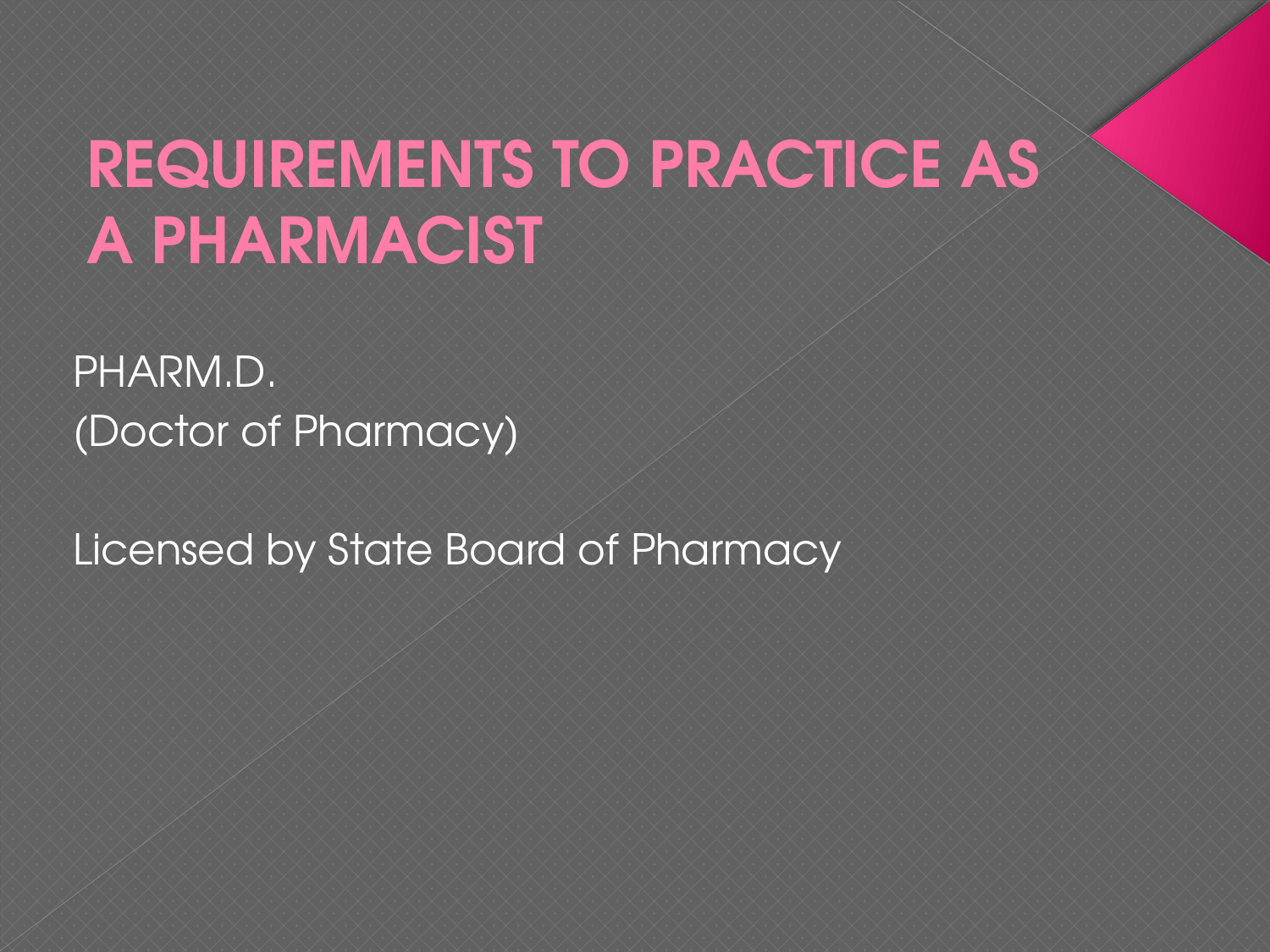

# REQUIREMENTS TO PRACTICE AS A PHARMACIST
PHARM.D.
(Doctor of Pharmacy)

Licensed by State Board of Pharmacy